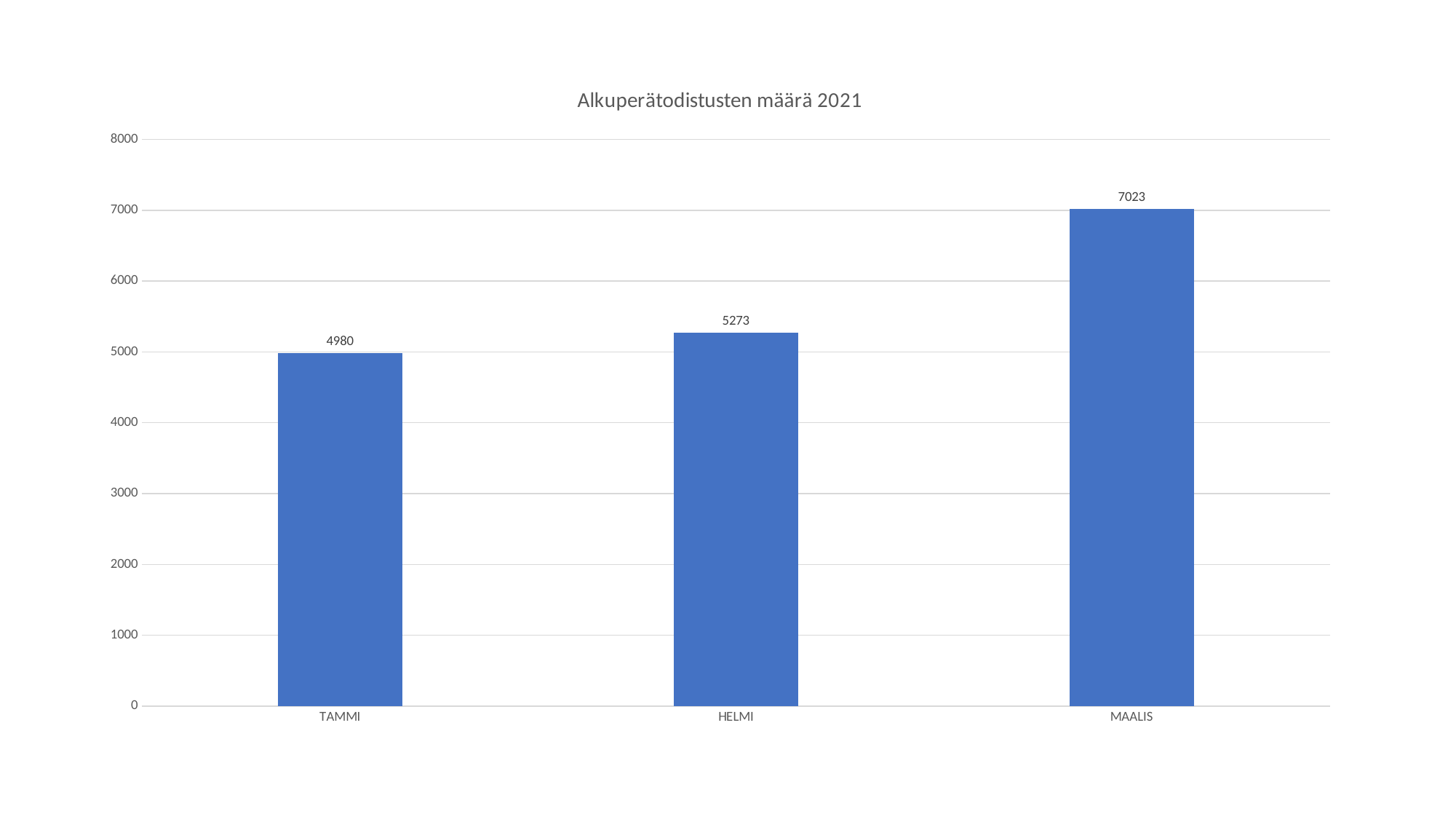

### Chart: Alkuperätodistusten määrä 2021

| Category | 2021 |
|---|---|
| TAMMI | 4980.0 |
| HELMI | 5273.0 |
| MAALIS | 7023.0 |